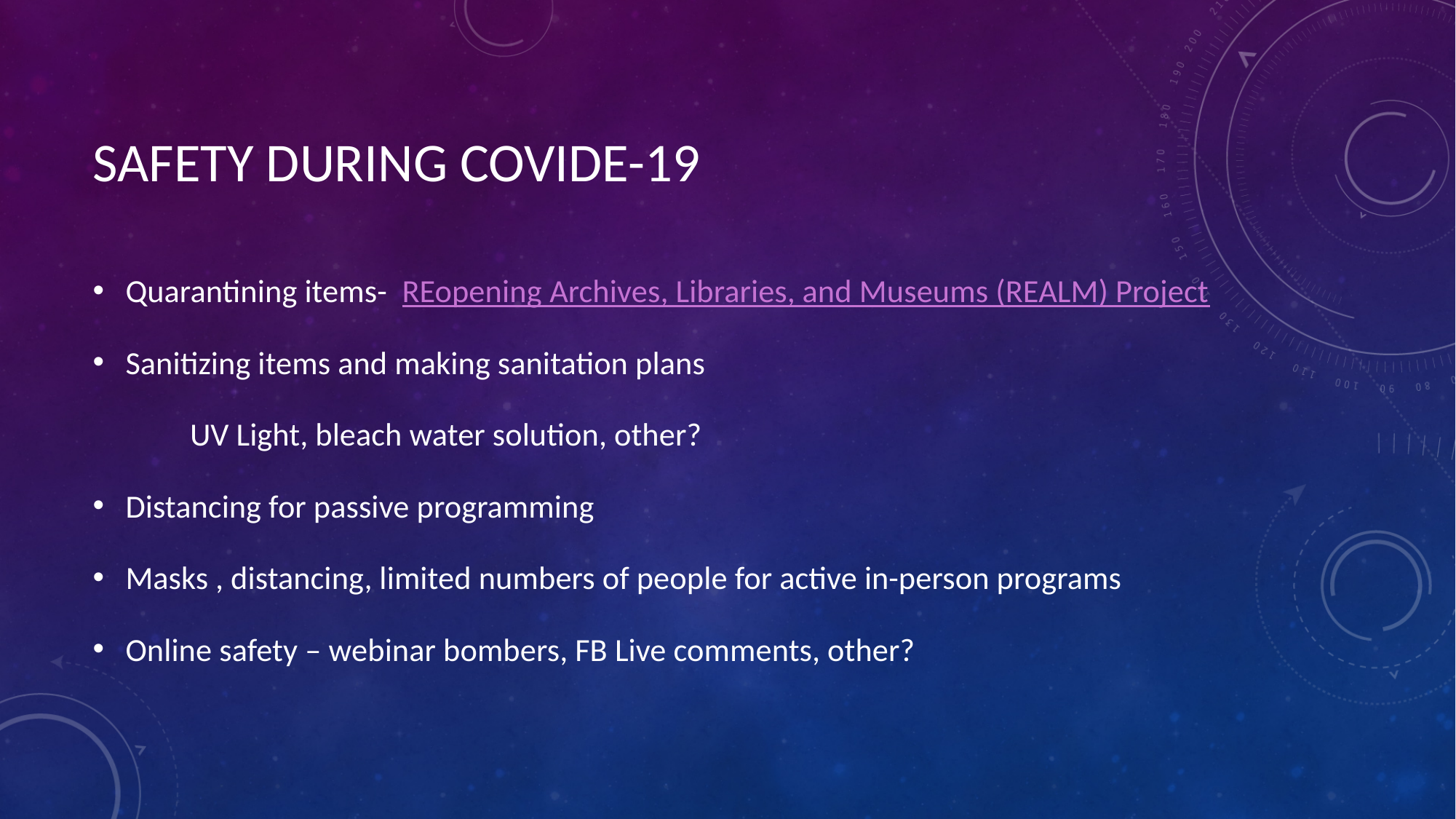

# Safety During Covide-19
Quarantining items-  REopening Archives, Libraries, and Museums (REALM) Project
Sanitizing items and making sanitation plans
		UV Light, bleach water solution, other?
Distancing for passive programming
Masks , distancing, limited numbers of people for active in-person programs
Online safety – webinar bombers, FB Live comments, other?